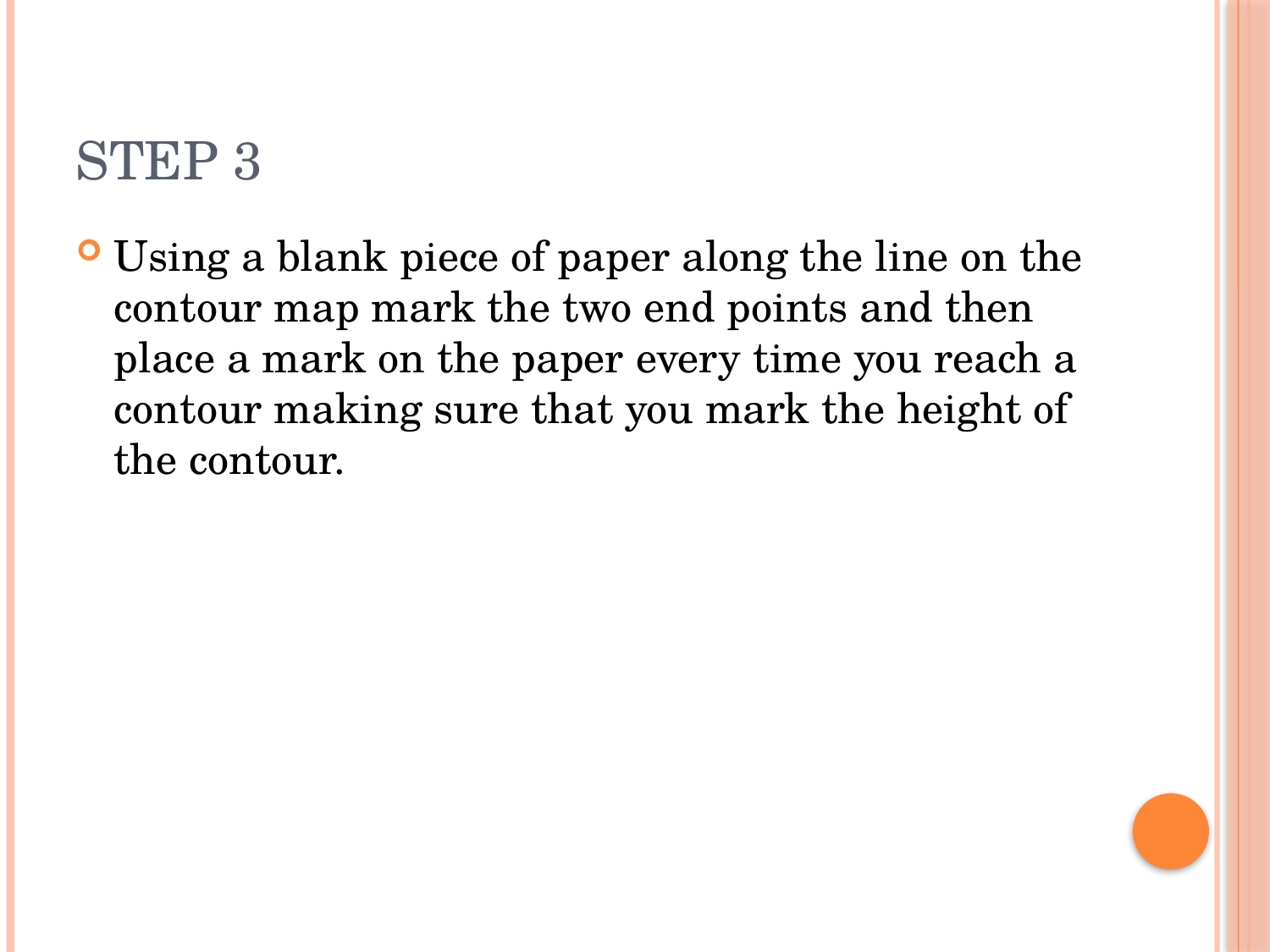

# Step 3
Using a blank piece of paper along the line on the contour map mark the two end points and then place a mark on the paper every time you reach a contour making sure that you mark the height of the contour.